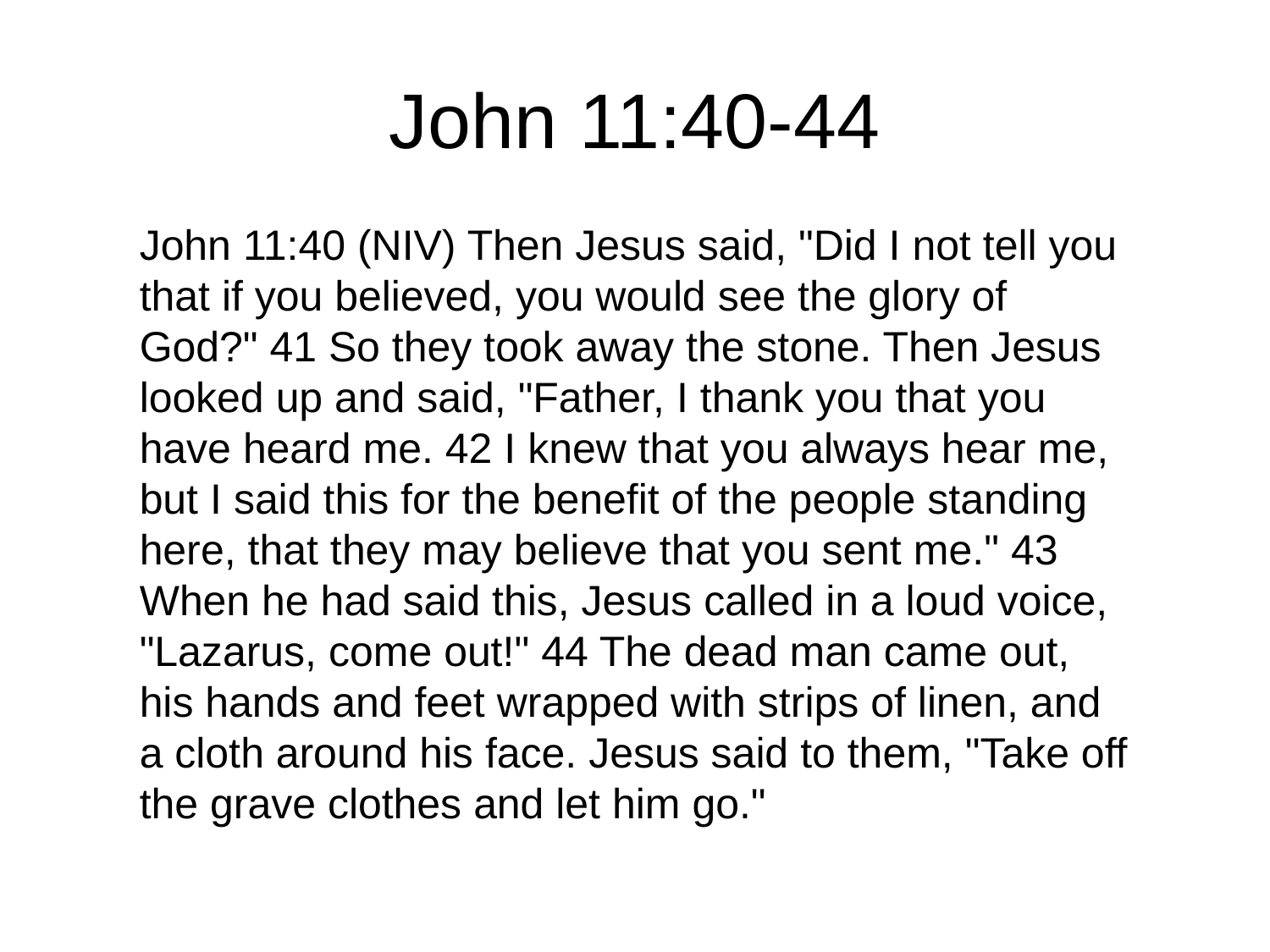

# John 11:40-44
John 11:40 (NIV) Then Jesus said, "Did I not tell you that if you believed, you would see the glory of God?" 41 So they took away the stone. Then Jesus looked up and said, "Father, I thank you that you have heard me. 42 I knew that you always hear me, but I said this for the benefit of the people standing here, that they may believe that you sent me." 43 When he had said this, Jesus called in a loud voice, "Lazarus, come out!" 44 The dead man came out, his hands and feet wrapped with strips of linen, and a cloth around his face. Jesus said to them, "Take off the grave clothes and let him go."